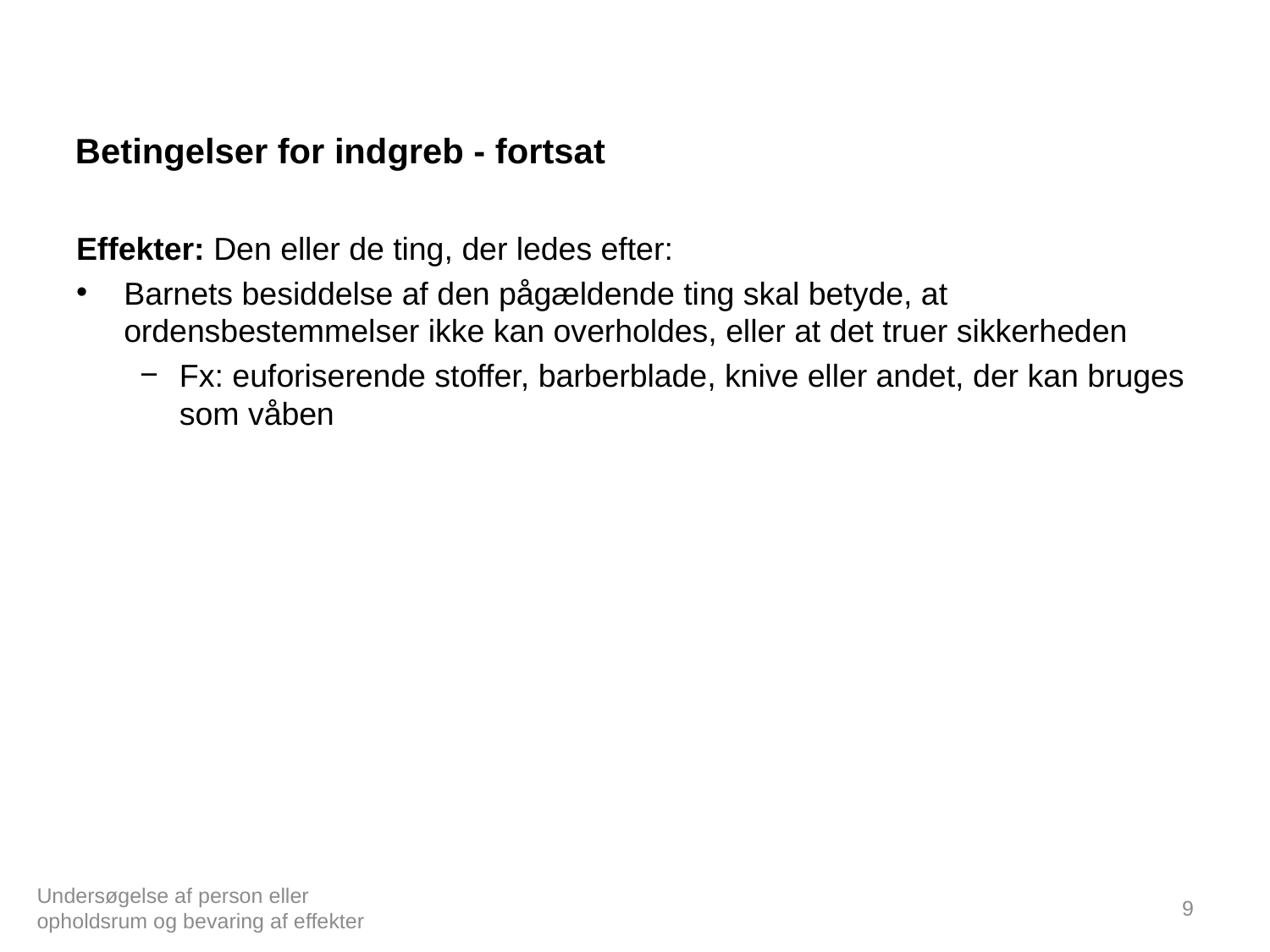

# Betingelser for indgreb - fortsat
Effekter: Den eller de ting, der ledes efter:
Barnets besiddelse af den pågældende ting skal betyde, at ordensbestemmelser ikke kan overholdes, eller at det truer sikkerheden
Fx: euforiserende stoffer, barberblade, knive eller andet, der kan bruges som våben

Undersøgelse af person eller opholdsrum og bevaring af effekter
9